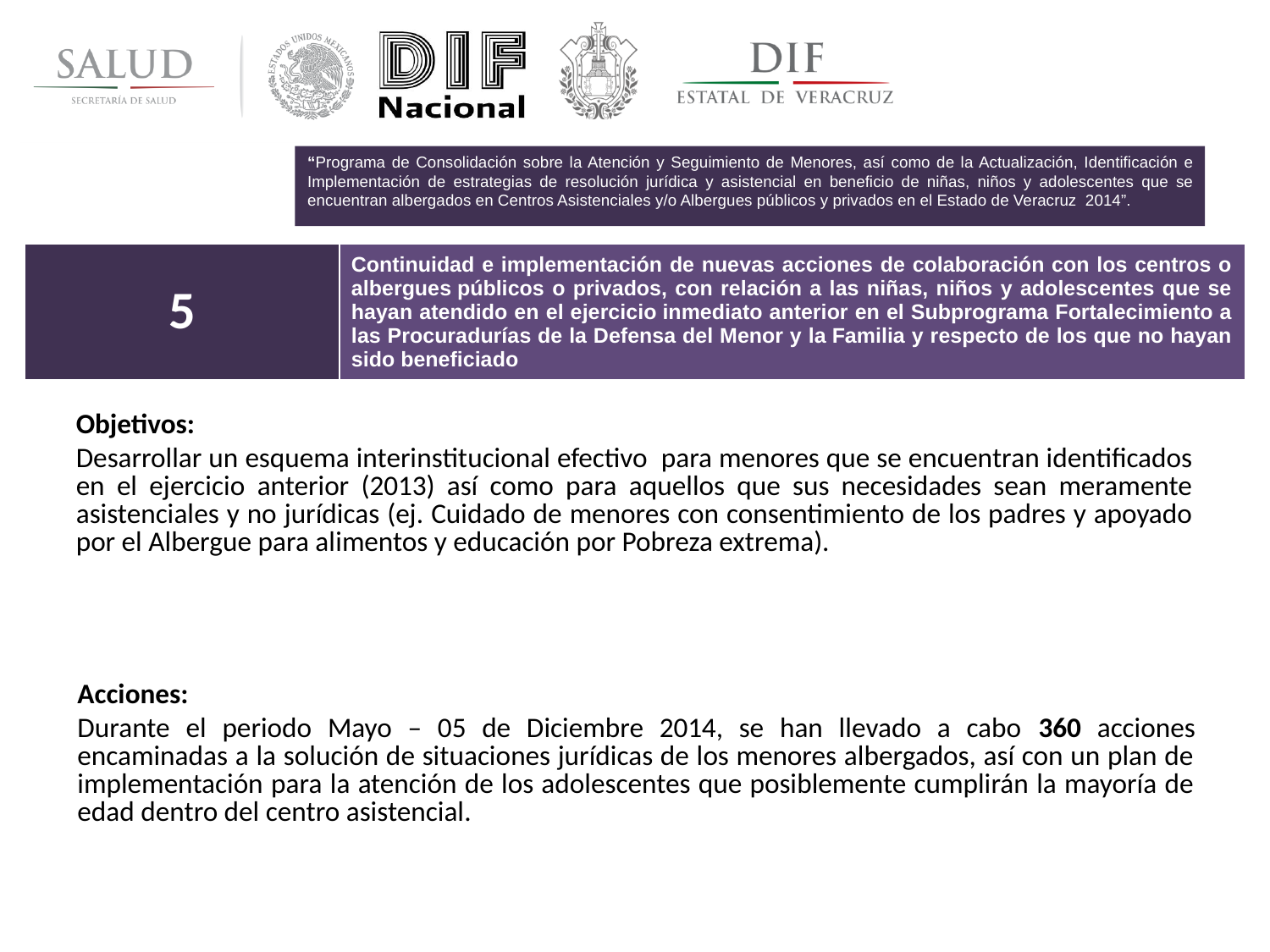

“Programa de Consolidación sobre la Atención y Seguimiento de Menores, así como de la Actualización, Identificación e Implementación de estrategias de resolución jurídica y asistencial en beneficio de niñas, niños y adolescentes que se encuentran albergados en Centros Asistenciales y/o Albergues públicos y privados en el Estado de Veracruz  2014”.
| 5 | Continuidad e implementación de nuevas acciones de colaboración con los centros o albergues públicos o privados, con relación a las niñas, niños y adolescentes que se hayan atendido en el ejercicio inmediato anterior en el Subprograma Fortalecimiento a las Procuradurías de la Defensa del Menor y la Familia y respecto de los que no hayan sido beneficiado |
| --- | --- |
Objetivos:
Desarrollar un esquema interinstitucional efectivo  para menores que se encuentran identificados en el ejercicio anterior (2013) así como para aquellos que sus necesidades sean meramente asistenciales y no jurídicas (ej. Cuidado de menores con consentimiento de los padres y apoyado por el Albergue para alimentos y educación por Pobreza extrema).
Acciones:
Durante el periodo Mayo – 05 de Diciembre 2014, se han llevado a cabo 360 acciones encaminadas a la solución de situaciones jurídicas de los menores albergados, así con un plan de implementación para la atención de los adolescentes que posiblemente cumplirán la mayoría de edad dentro del centro asistencial.